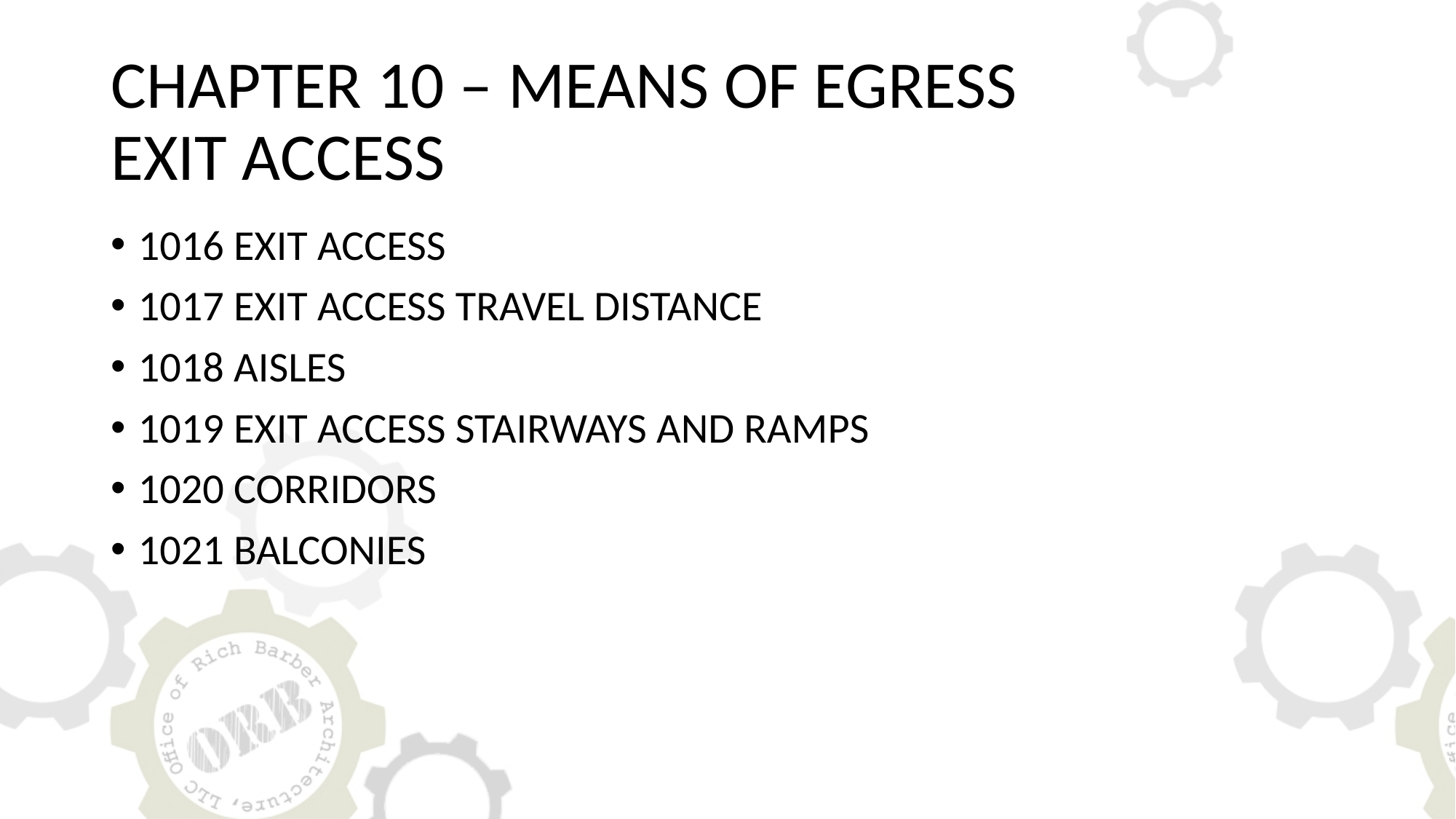

# CHAPTER 10 – MEANS OF EGRESS EXIT ACCESS
1016 EXIT ACCESS
1017 EXIT ACCESS TRAVEL DISTANCE
1018 AISLES
1019 EXIT ACCESS STAIRWAYS AND RAMPS
1020 CORRIDORS
1021 BALCONIES